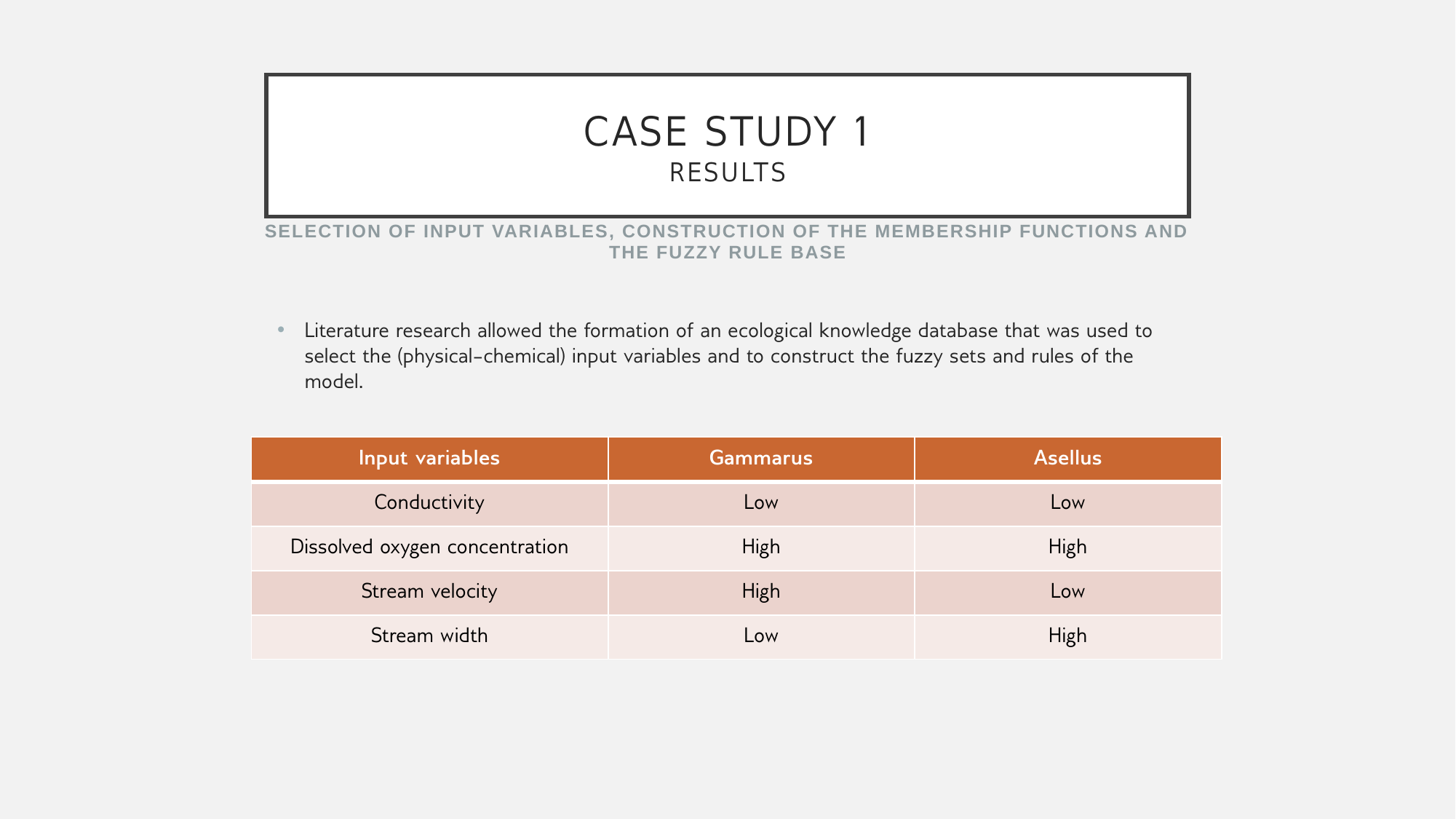

# Case study 1 results
SELECTION OF INPUT VARIABLES, CONSTRUCTION OF THE MEMBERSHIP FUNCTIONS AND THE FUZZY RULE BASE
Literature research allowed the formation of an ecological knowledge database that was used to select the (physical–chemical) input variables and to construct the fuzzy sets and rules of the model.
| Input variables | Gammarus | Asellus |
| --- | --- | --- |
| Conductivity | Low | Low |
| Dissolved oxygen concentration | High | High |
| Stream velocity | High | Low |
| Stream width | Low | High |